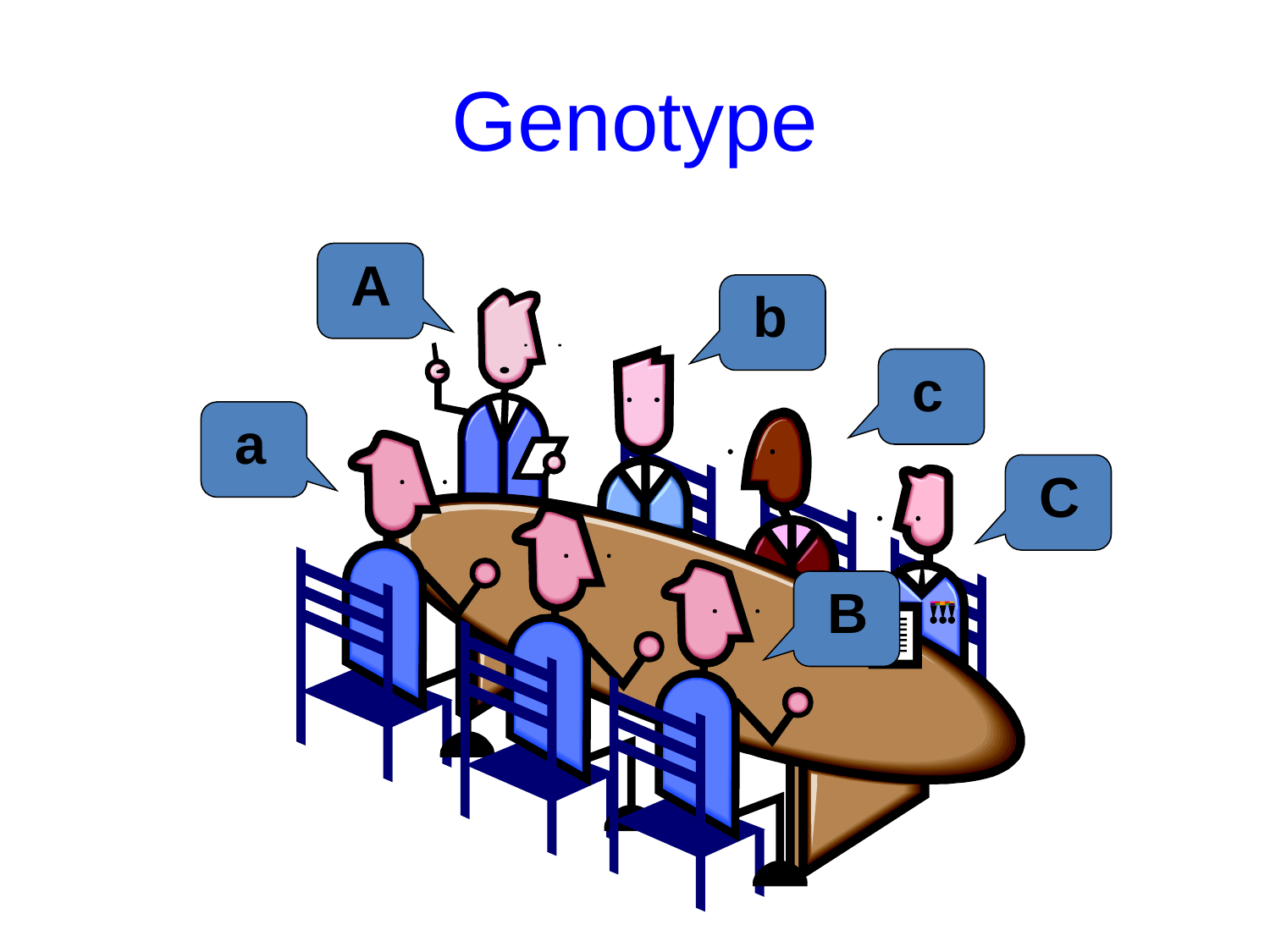

# Genotype

A

a

C

b

c

B